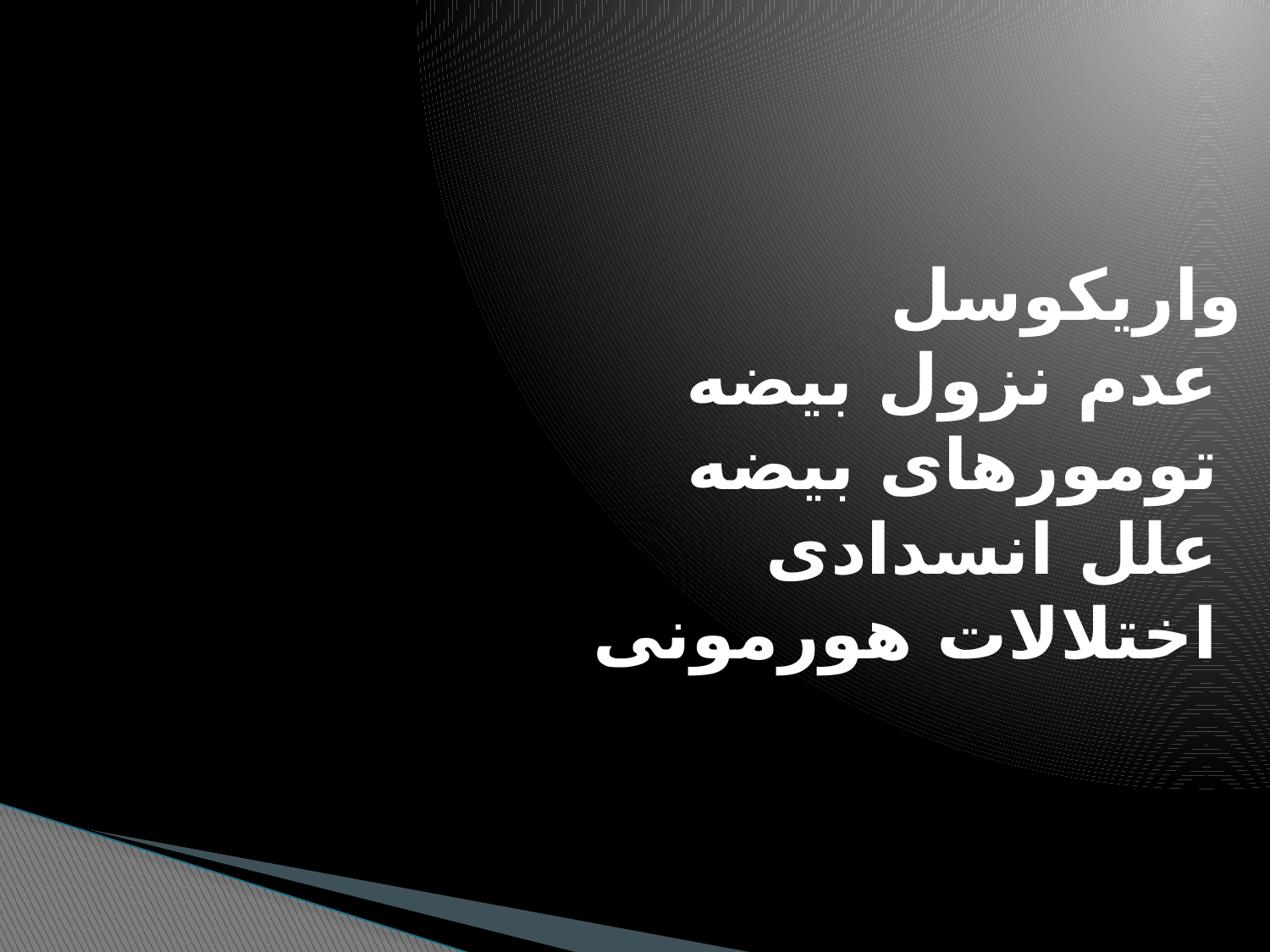

واریکوسل
 عدم نزول بیضه
 تومورهای بیضه
 علل انسدادی
 اختلالات هورمونی